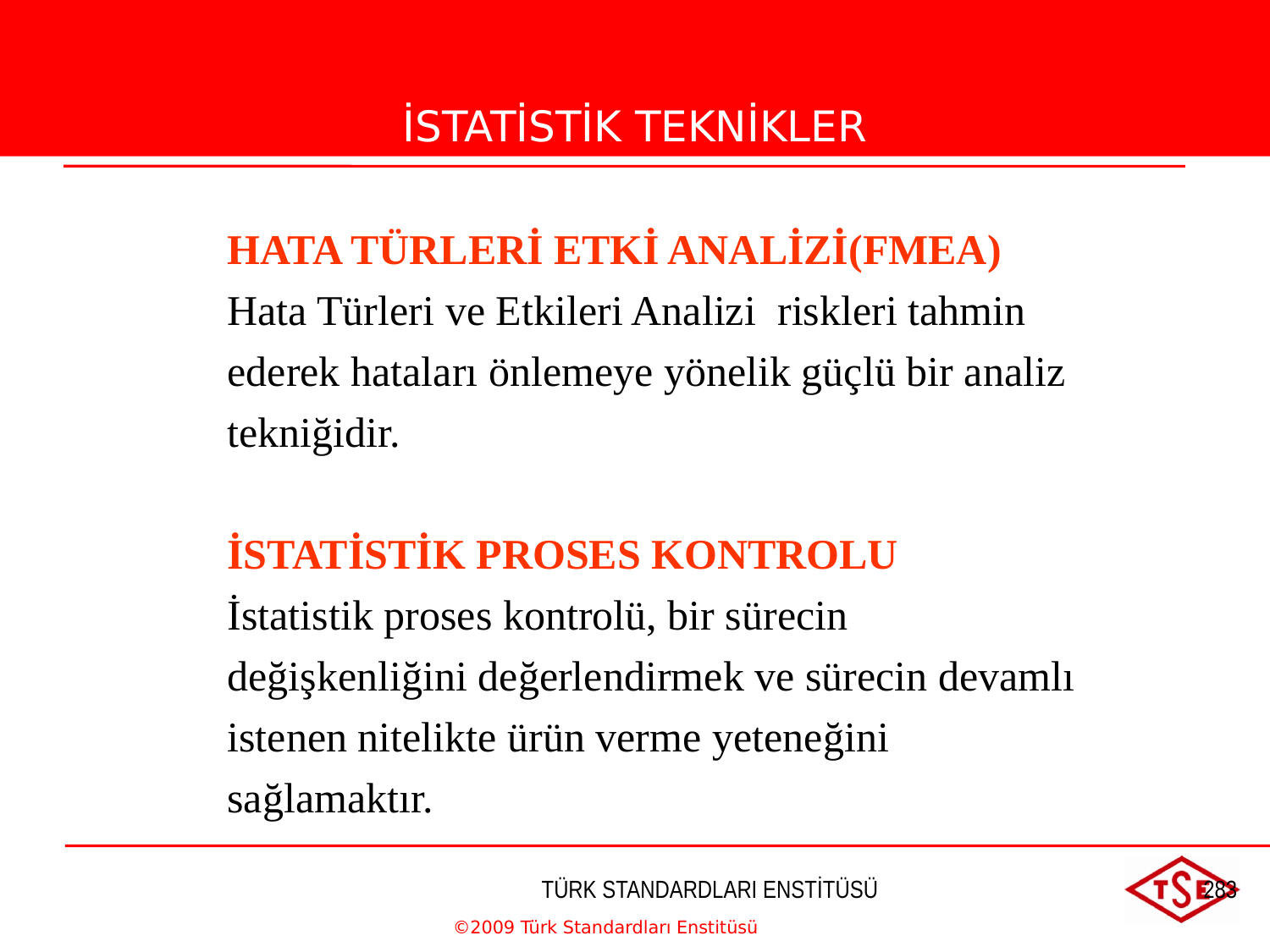

İSTATİSTİK TEKNİKLER
HATA TÜRLERİ ETKİ ANALİZİ(FMEA)
Hata Türleri ve Etkileri Analizi  riskleri tahmin ederek hataları önlemeye yönelik güçlü bir analiz tekniğidir.

İSTATİSTİK PROSES KONTROLU
İstatistik proses kontrolü, bir sürecin değişkenliğini değerlendirmek ve sürecin devamlı istenen nitelikte ürün verme yeteneğini sağlamaktır.

©2009 Türk Standardları Enstitüsü
TÜRK STANDARDLARI ENSTİTÜSÜ
283